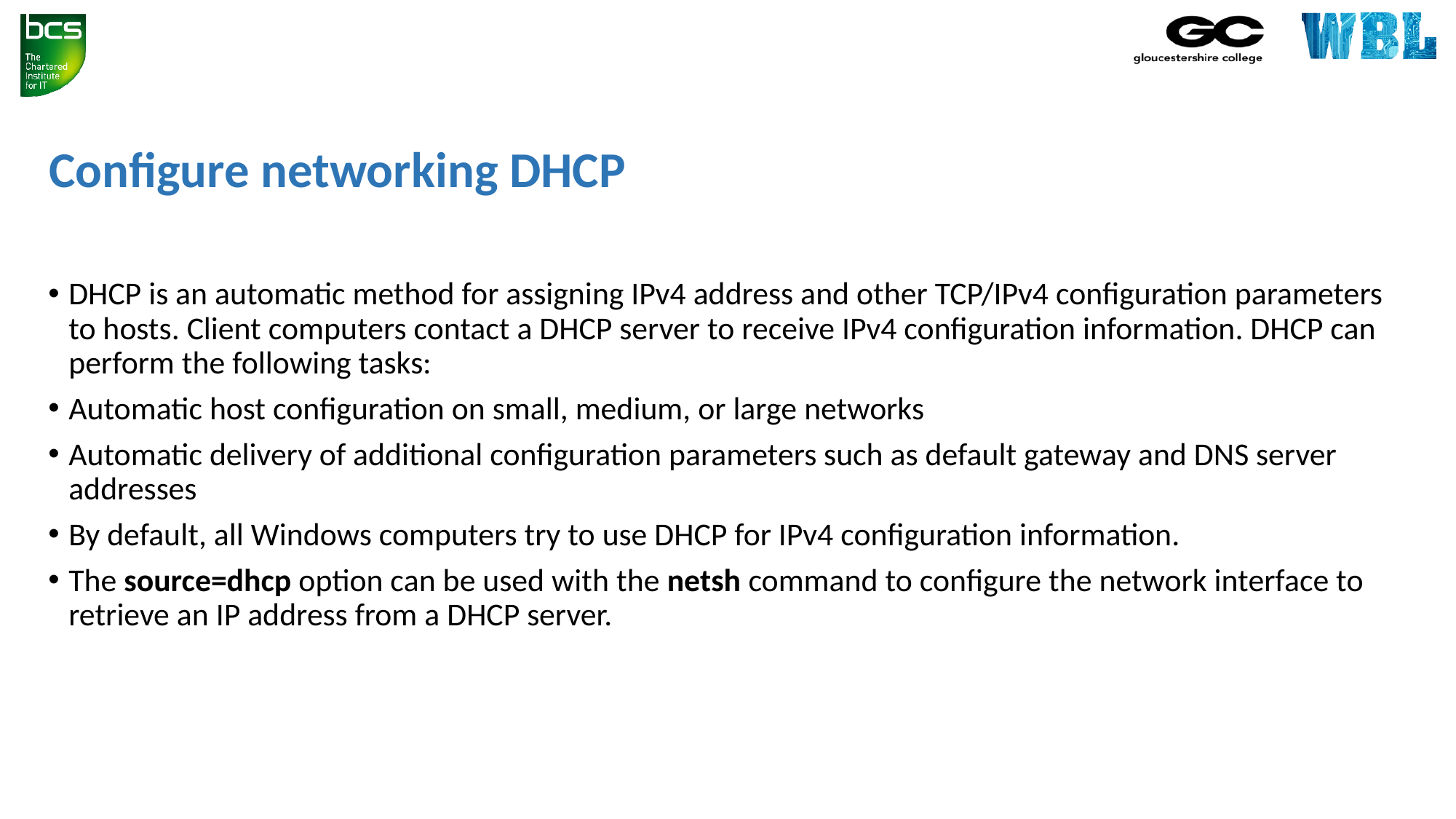

# Configure networking DHCP
DHCP is an automatic method for assigning IPv4 address and other TCP/IPv4 configuration parameters to hosts. Client computers contact a DHCP server to receive IPv4 configuration information. DHCP can perform the following tasks:
Automatic host configuration on small, medium, or large networks
Automatic delivery of additional configuration parameters such as default gateway and DNS server addresses
By default, all Windows computers try to use DHCP for IPv4 configuration information.
The source=dhcp option can be used with the netsh command to configure the network interface to retrieve an IP address from a DHCP server.